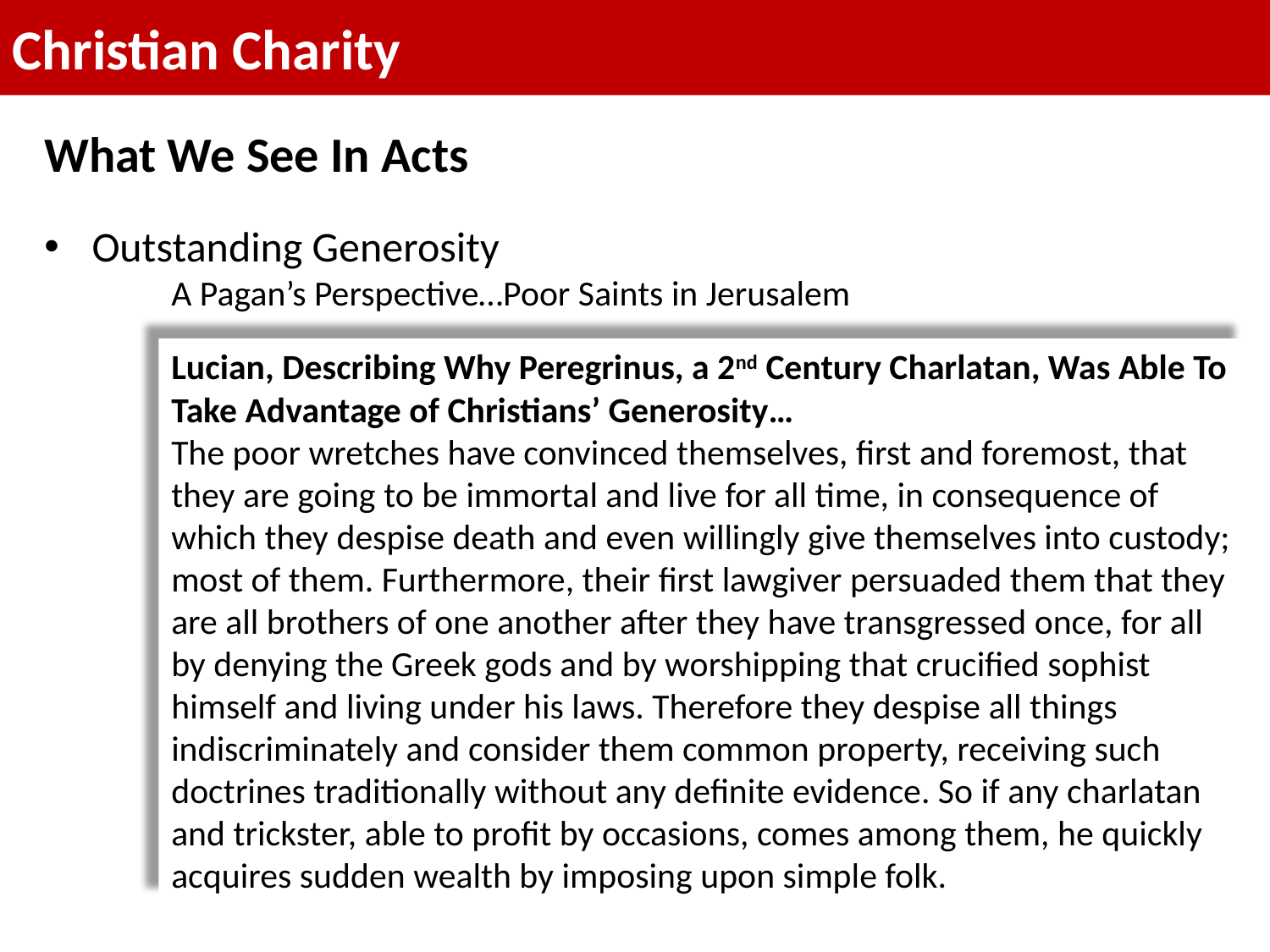

Christian Charity
What We See In Acts

Outstanding Generosity
	A Pagan’s Perspective…Poor Saints in Jerusalem
Lucian, Describing Why Peregrinus, a 2nd Century Charlatan, Was Able To Take Advantage of Christians’ Generosity…
The poor wretches have convinced themselves, first and foremost, that they are going to be immortal and live for all time, in consequence of which they despise death and even willingly give themselves into custody; most of them. Furthermore, their first lawgiver persuaded them that they are all brothers of one another after they have transgressed once, for all by denying the Greek gods and by worshipping that crucified sophist himself and living under his laws. Therefore they despise all things indiscriminately and consider them common property, receiving such doctrines traditionally without any definite evidence. So if any charlatan and trickster, able to profit by occasions, comes among them, he quickly acquires sudden wealth by imposing upon simple folk.